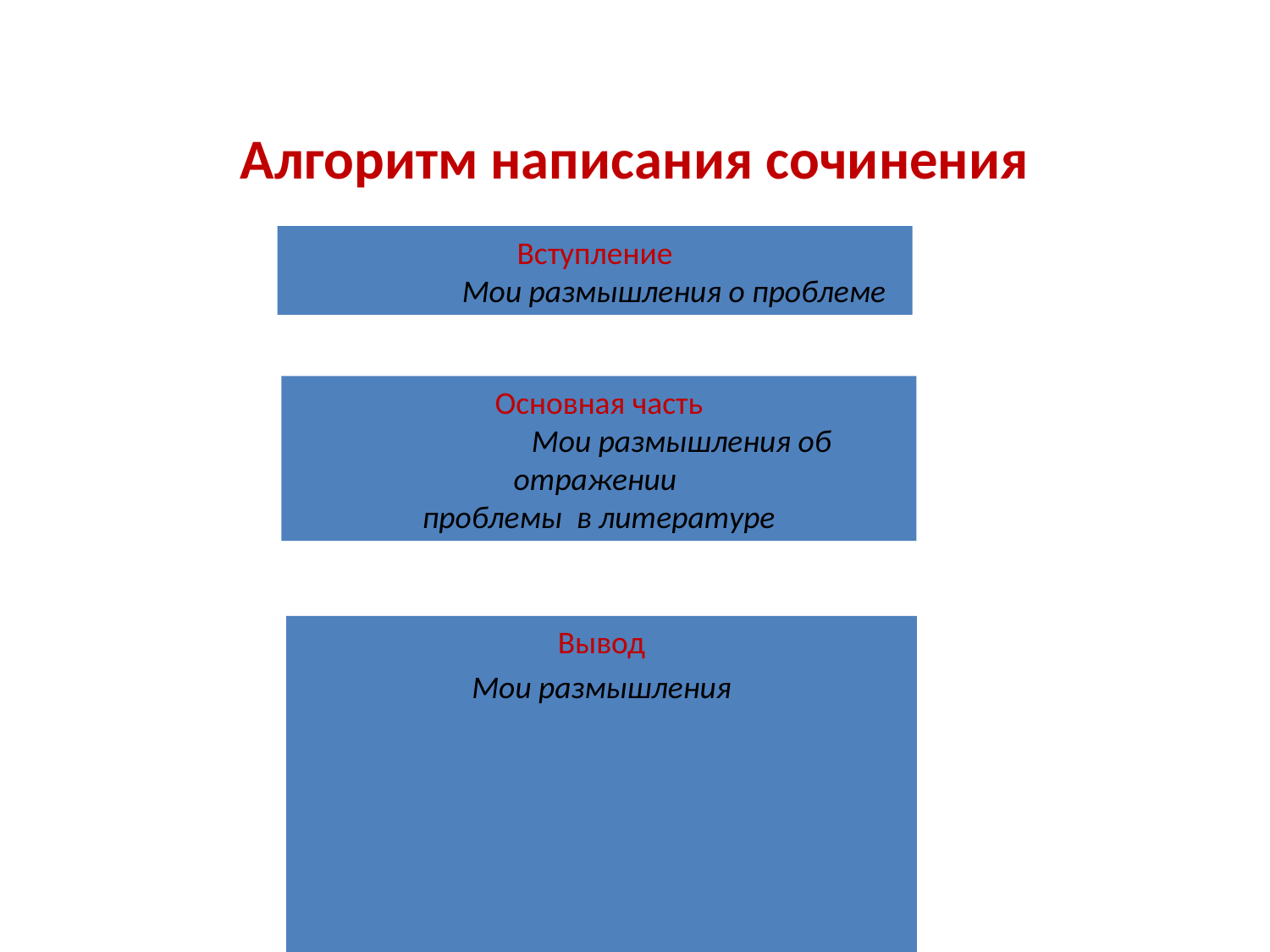

# Алгоритм написания сочинения
Вступление
                      Мои размышления о проблеме
Основная часть
                       Мои размышления об отражении
проблемы  в литературе
Вывод
Мои размышления